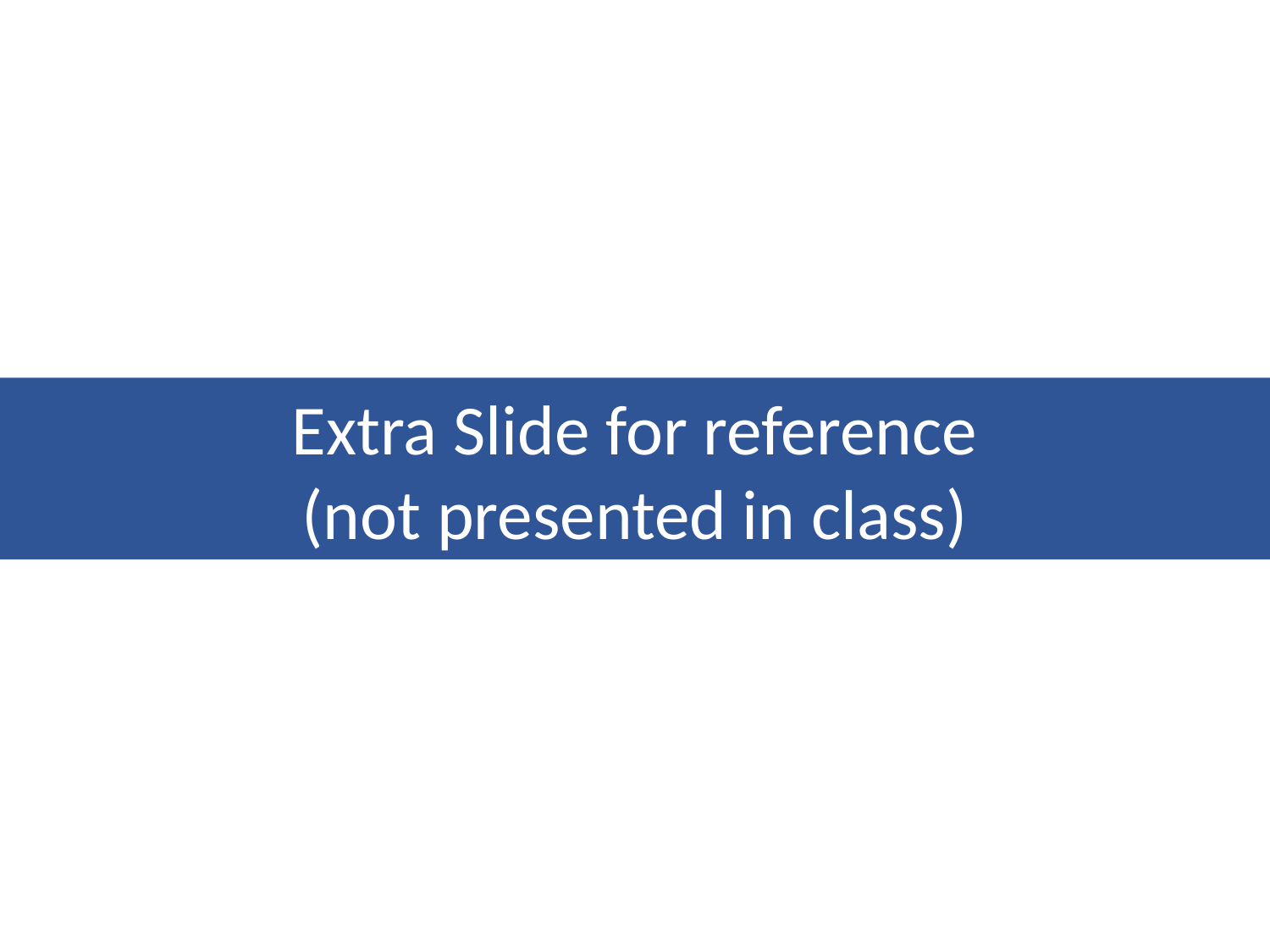

Extra Slide for reference
(not presented in class)